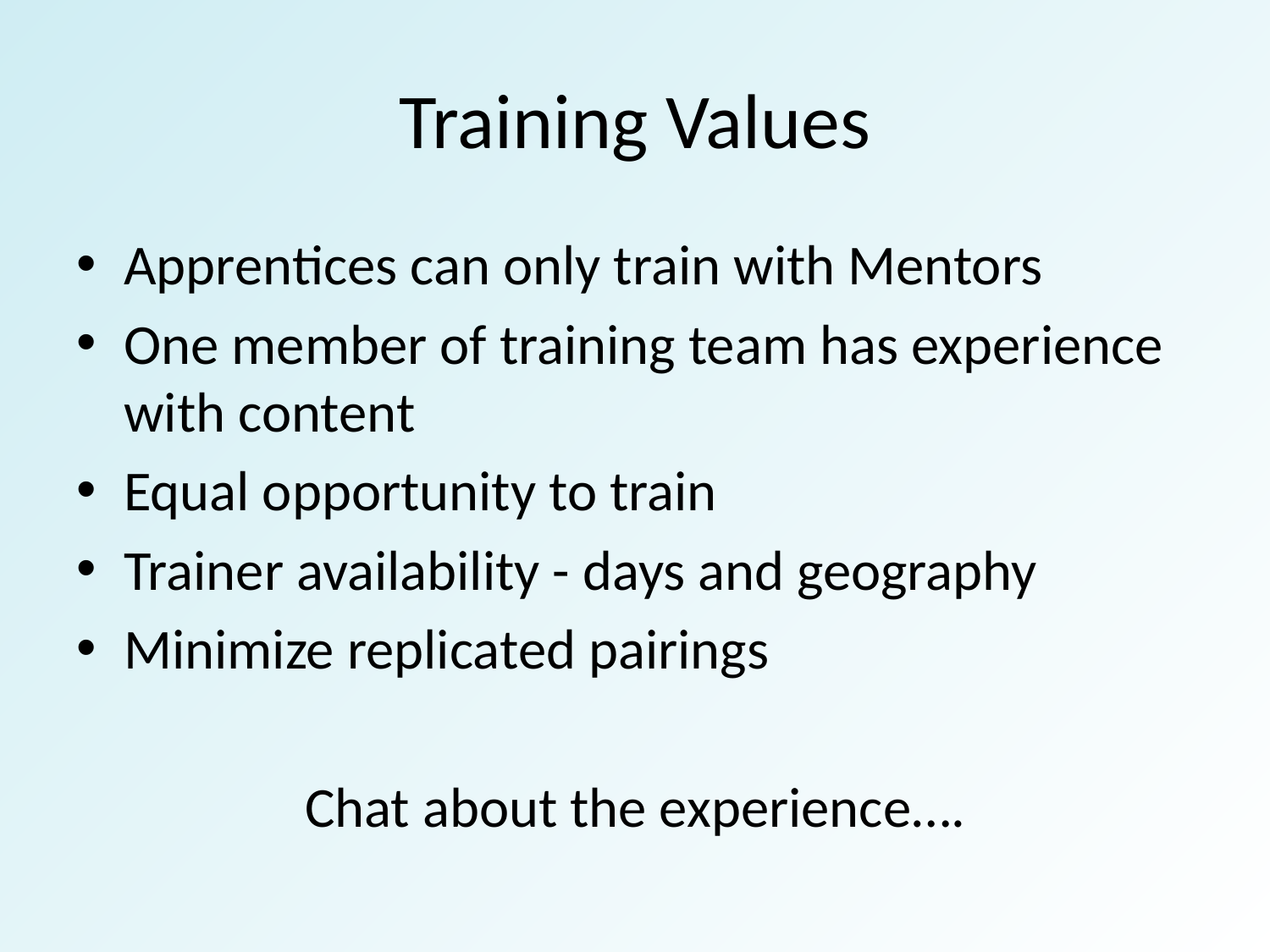

# Training Values
Apprentices can only train with Mentors
One member of training team has experience with content
Equal opportunity to train
Trainer availability - days and geography
Minimize replicated pairings

Chat about the experience….